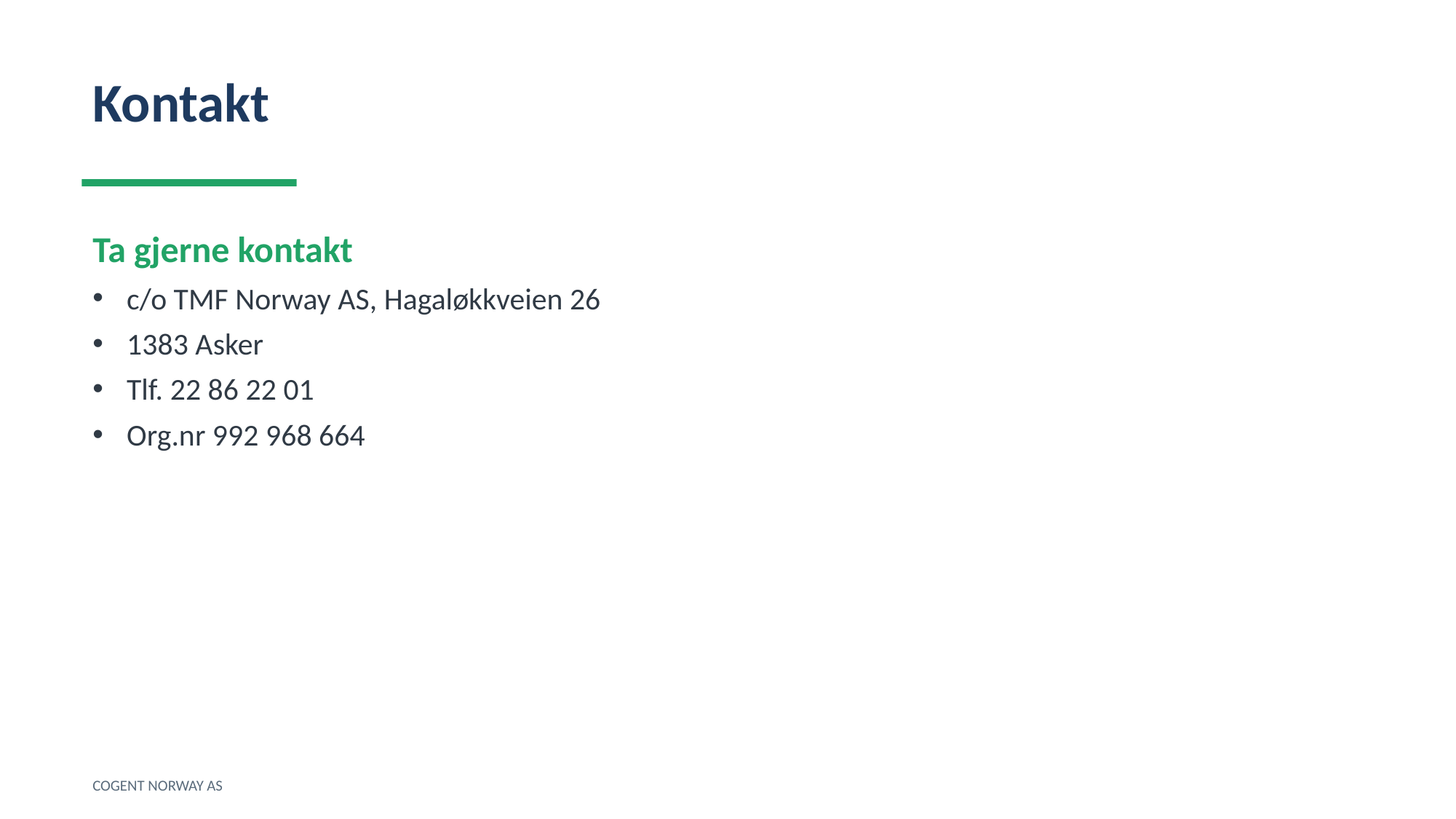

Kontakt

Ta gjerne kontakt
c/o TMF Norway AS, Hagaløkkveien 26
1383 Asker
Tlf. 22 86 22 01
Org.nr 992 968 664
COGENT NORWAY AS